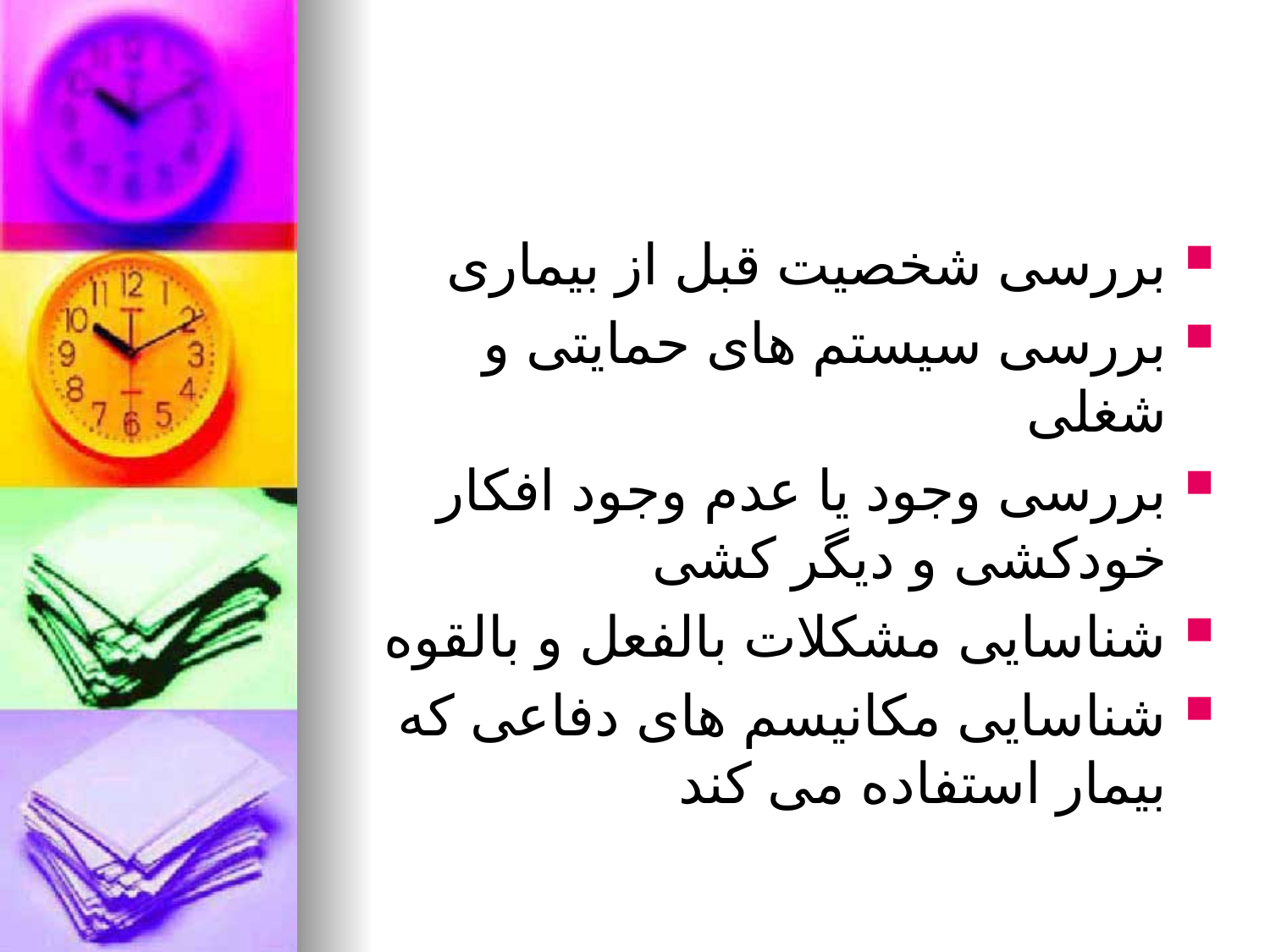

بررسی شخصیت قبل از بیماری
بررسی سیستم های حمایتی و شغلی
بررسی وجود یا عدم وجود افکار خودکشی و دیگر کشی
شناسایی مشکلات بالفعل و بالقوه
شناسایی مکانیسم های دفاعی که بیمار استفاده می کند